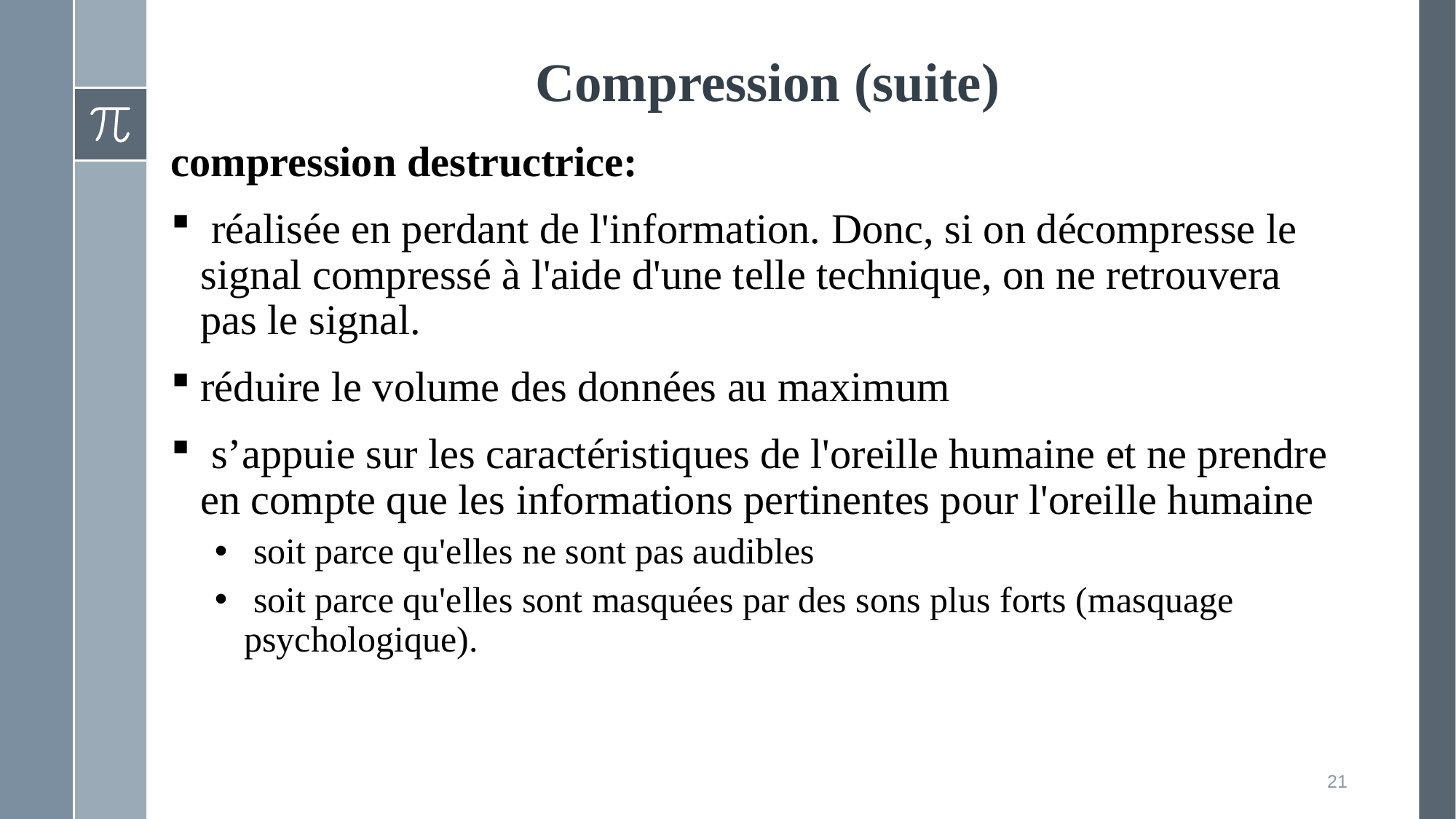

# Compression (suite)
compression destructrice:
 réalisée en perdant de l'information. Donc, si on décompresse le signal compressé à l'aide d'une telle technique, on ne retrouvera pas le signal.
réduire le volume des données au maximum
 s’appuie sur les caractéristiques de l'oreille humaine et ne prendre en compte que les informations pertinentes pour l'oreille humaine
 soit parce qu'elles ne sont pas audibles
 soit parce qu'elles sont masquées par des sons plus forts (masquage psychologique).

21